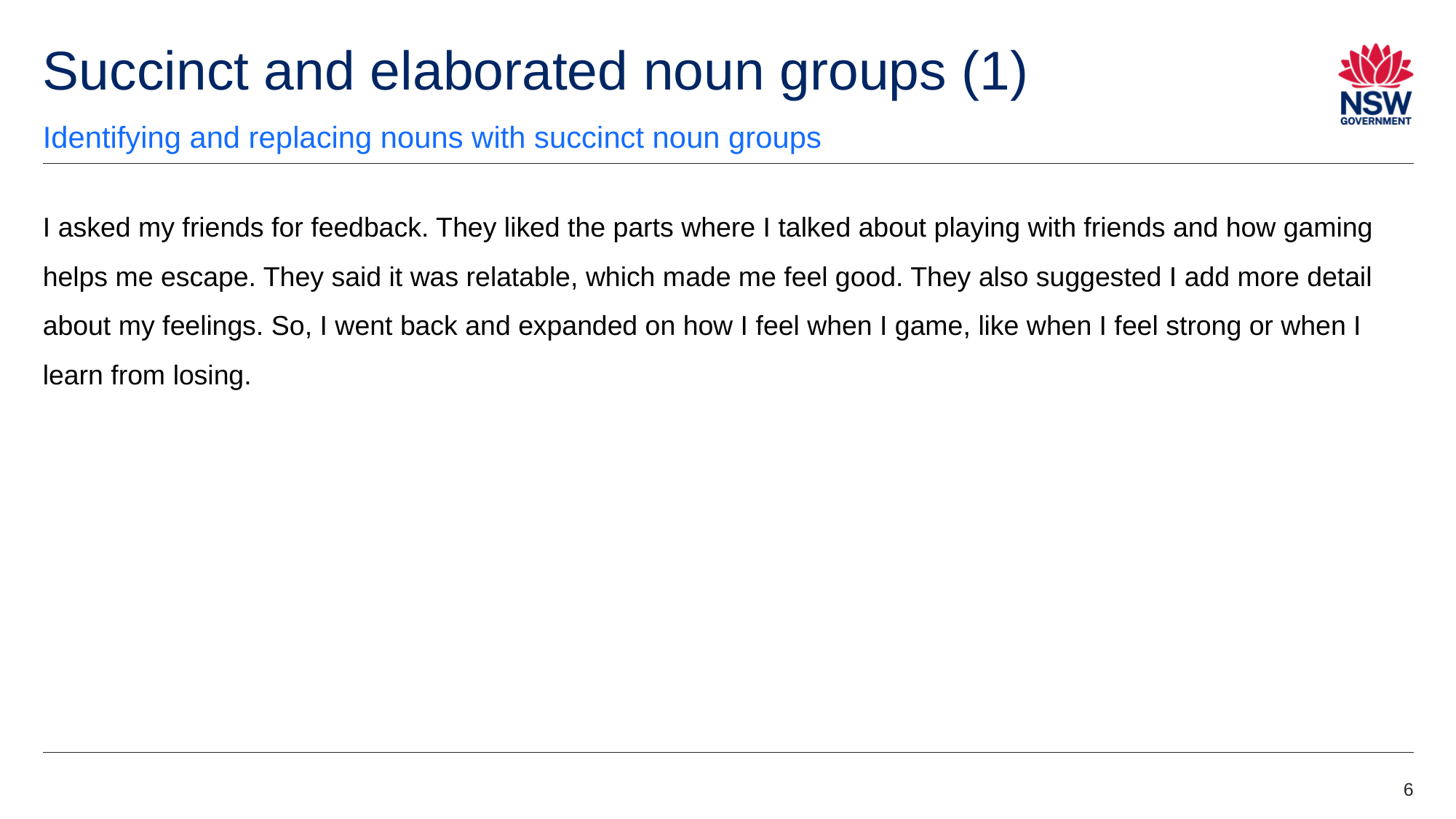

# Succinct and elaborated noun groups (1)
Identifying and replacing nouns with succinct noun groups
I asked my friends for feedback. They liked the parts where I talked about playing with friends and how gaming helps me escape. They said it was relatable, which made me feel good. They also suggested I add more detail about my feelings. So, I went back and expanded on how I feel when I game, like when I feel strong or when I learn from losing.
6